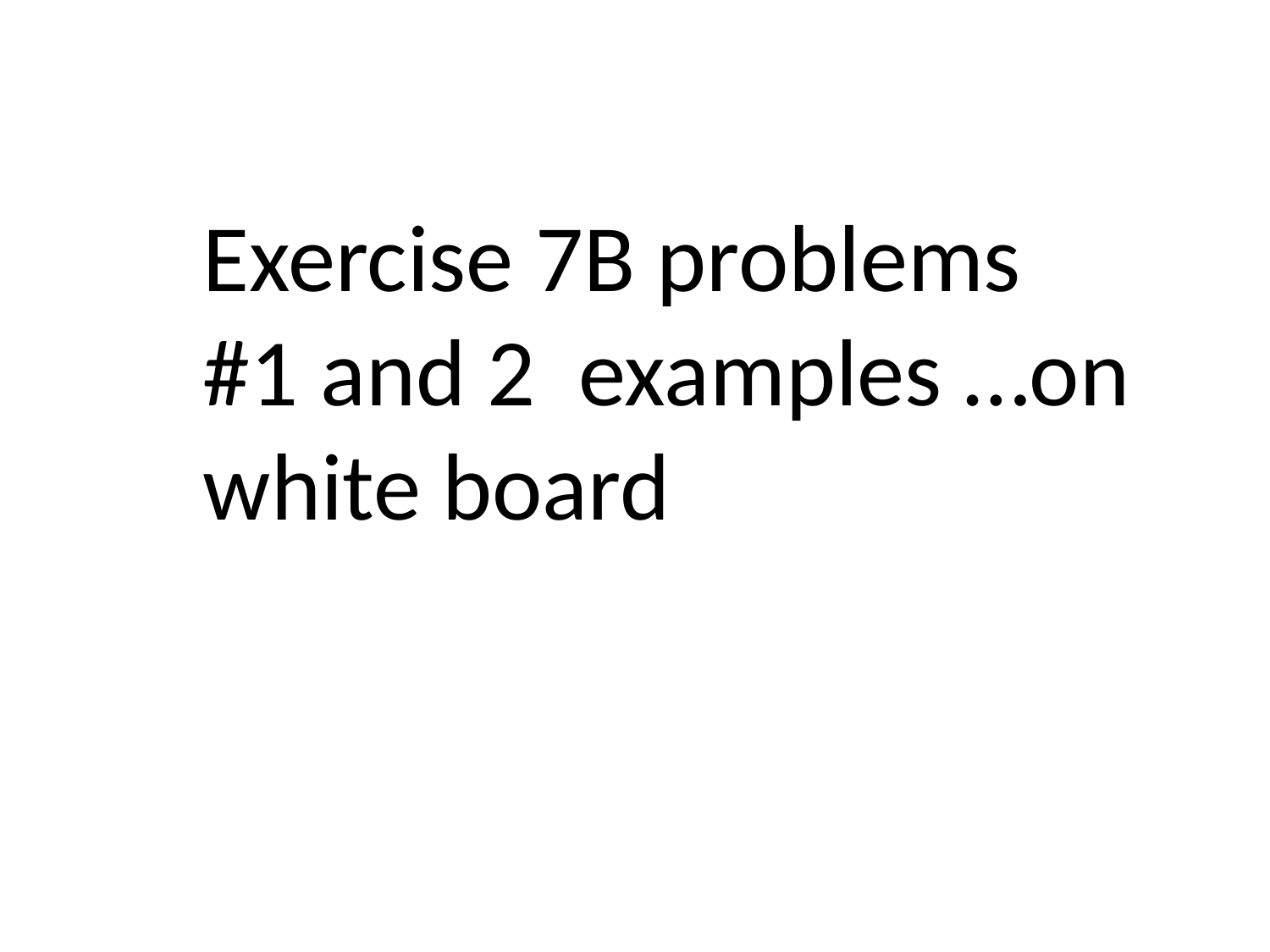

Exercise 7B problems #1 and 2  examples …on white board